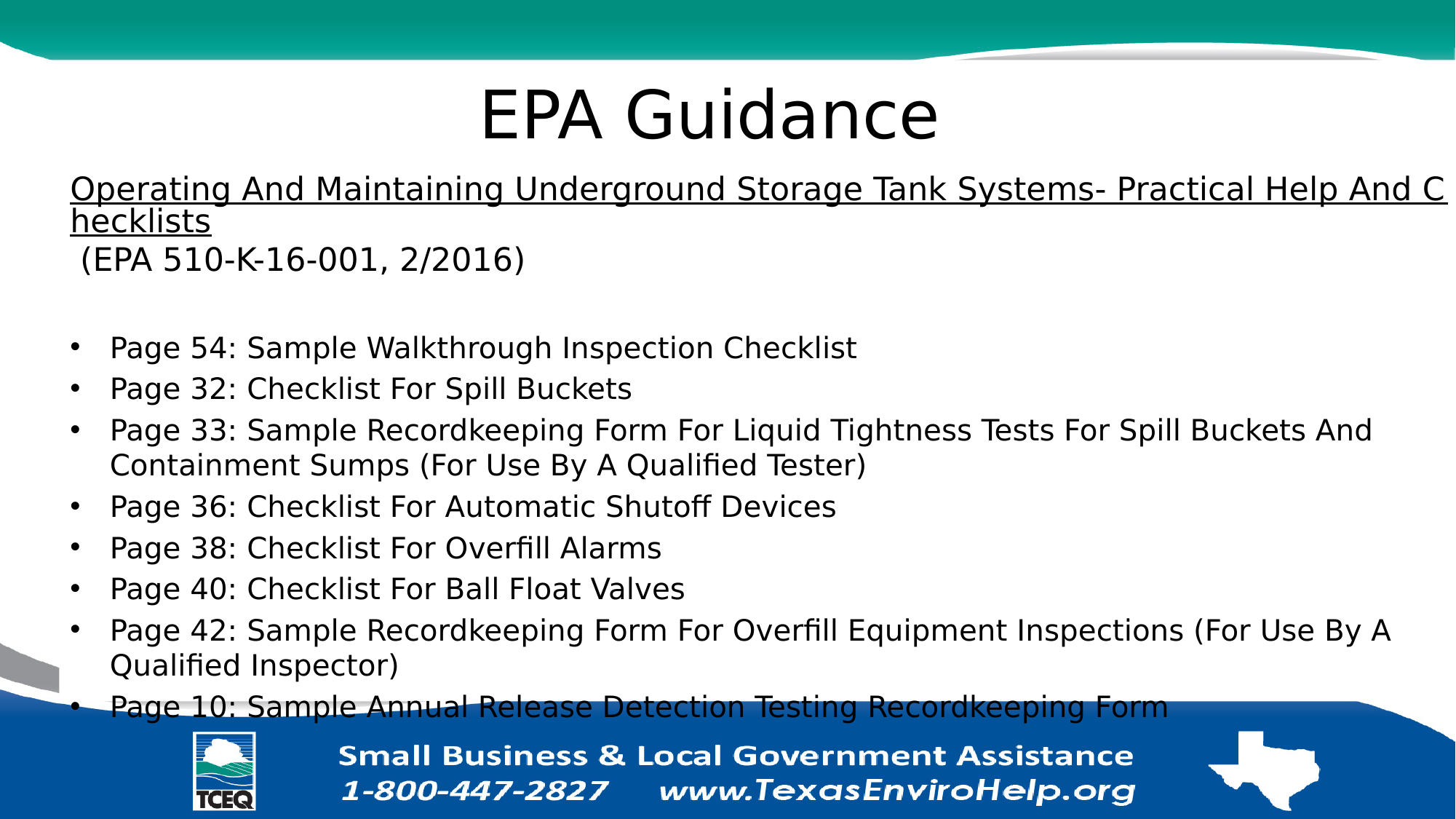

# EPA Guidance
Operating And Maintaining Underground Storage Tank Systems- Practical Help And Checklists (EPA 510-K-16-001, 2/2016)

Page 54: Sample Walkthrough Inspection Checklist
Page 32: Checklist For Spill Buckets
Page 33: Sample Recordkeeping Form For Liquid Tightness Tests For Spill Buckets And Containment Sumps (For Use By A Qualified Tester)
Page 36: Checklist For Automatic Shutoff Devices
Page 38: Checklist For Overfill Alarms
Page 40: Checklist For Ball Float Valves
Page 42: Sample Recordkeeping Form For Overfill Equipment Inspections (For Use By A Qualified Inspector)
Page 10: Sample Annual Release Detection Testing Recordkeeping Form